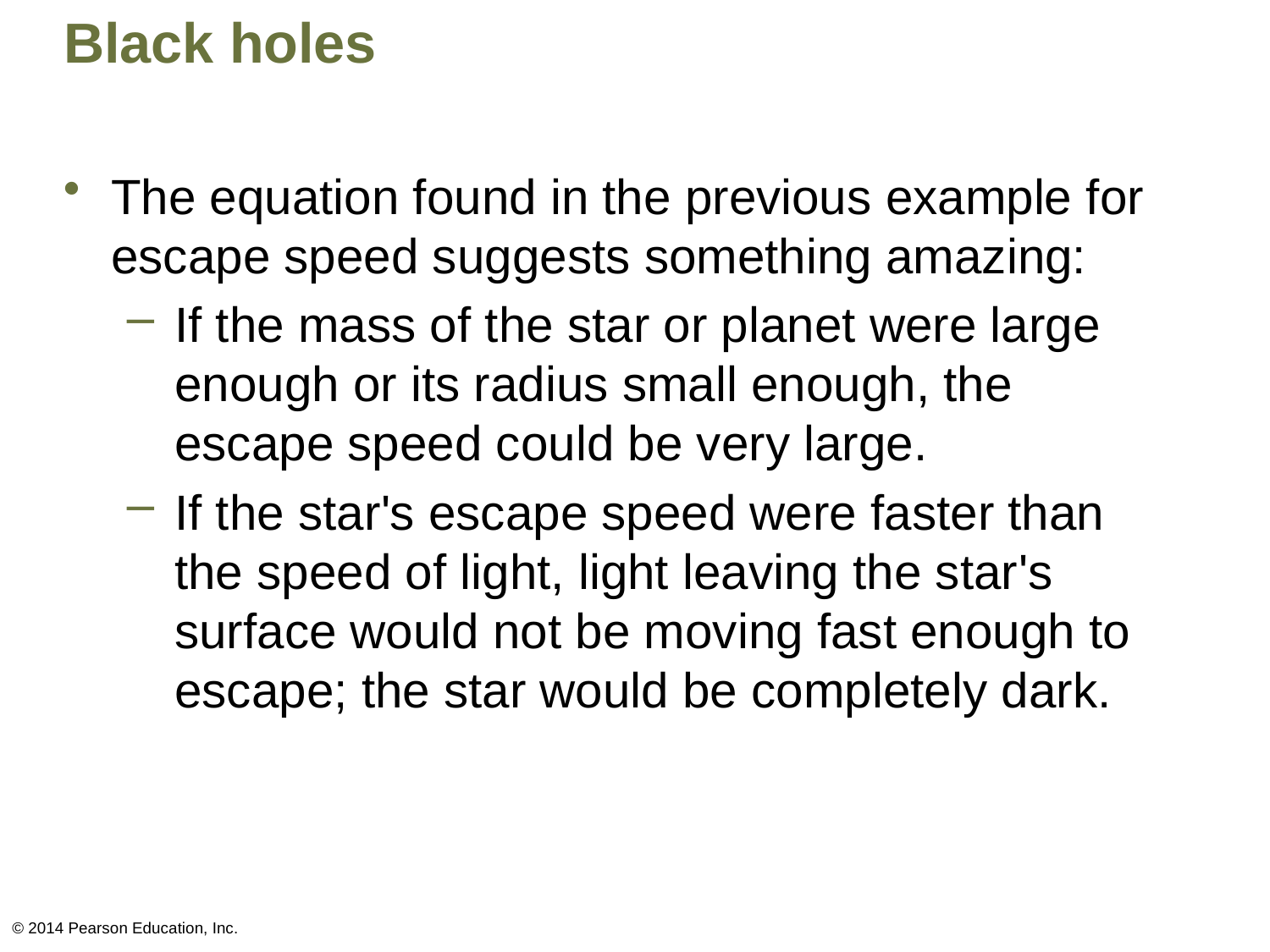

# Black holes
The equation found in the previous example for escape speed suggests something amazing:
If the mass of the star or planet were large enough or its radius small enough, the escape speed could be very large.
If the star's escape speed were faster than the speed of light, light leaving the star's surface would not be moving fast enough to escape; the star would be completely dark.
© 2014 Pearson Education, Inc.